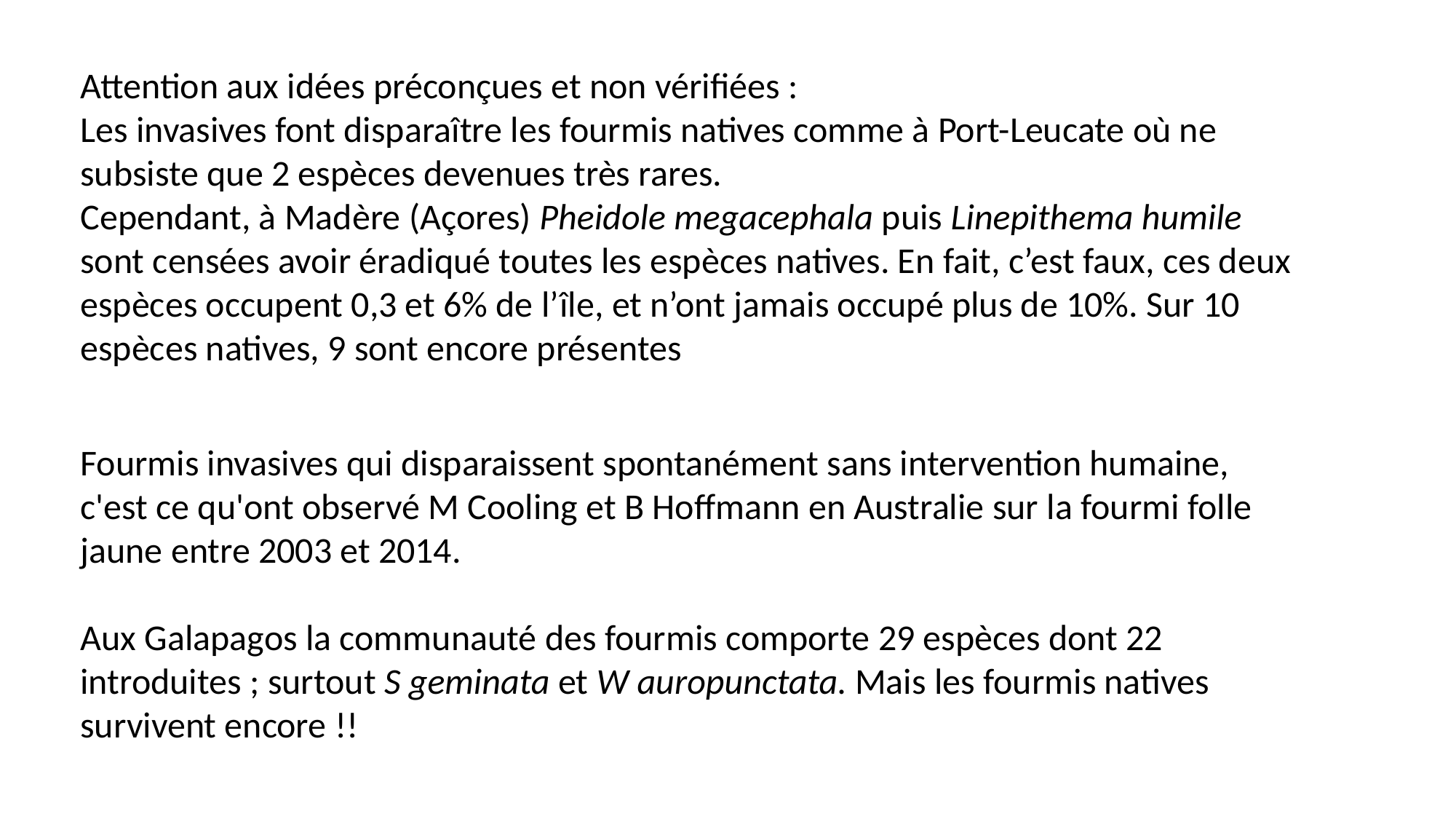

Attention aux idées préconçues et non vérifiées :
Les invasives font disparaître les fourmis natives comme à Port-Leucate où ne subsiste que 2 espèces devenues très rares.
Cependant, à Madère (Açores) Pheidole megacephala puis Linepithema humile sont censées avoir éradiqué toutes les espèces natives. En fait, c’est faux, ces deux espèces occupent 0,3 et 6% de l’île, et n’ont jamais occupé plus de 10%. Sur 10 espèces natives, 9 sont encore présentes
Fourmis invasives qui disparaissent spontanément sans intervention humaine, c'est ce qu'ont observé M Cooling et B Hoffmann en Australie sur la fourmi folle jaune entre 2003 et 2014.

Aux Galapagos la communauté des fourmis comporte 29 espèces dont 22 introduites ; surtout S geminata et W auropunctata. Mais les fourmis natives survivent encore !!